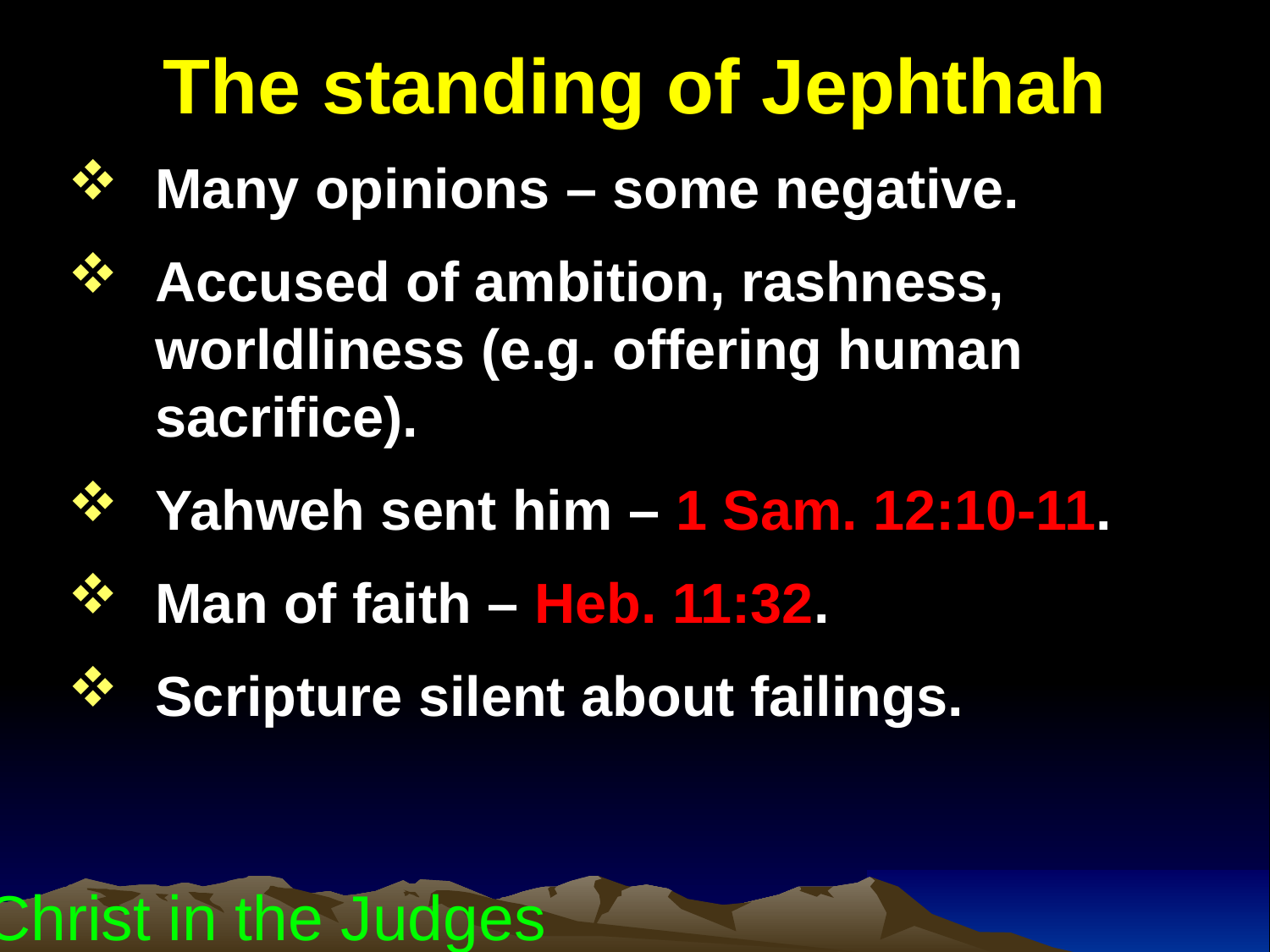

# The standing of Jephthah
Many opinions – some negative.
Accused of ambition, rashness, worldliness (e.g. offering human sacrifice).
Yahweh sent him – 1 Sam. 12:10-11.
Man of faith – Heb. 11:32.
Scripture silent about failings.
Christ in the Judges